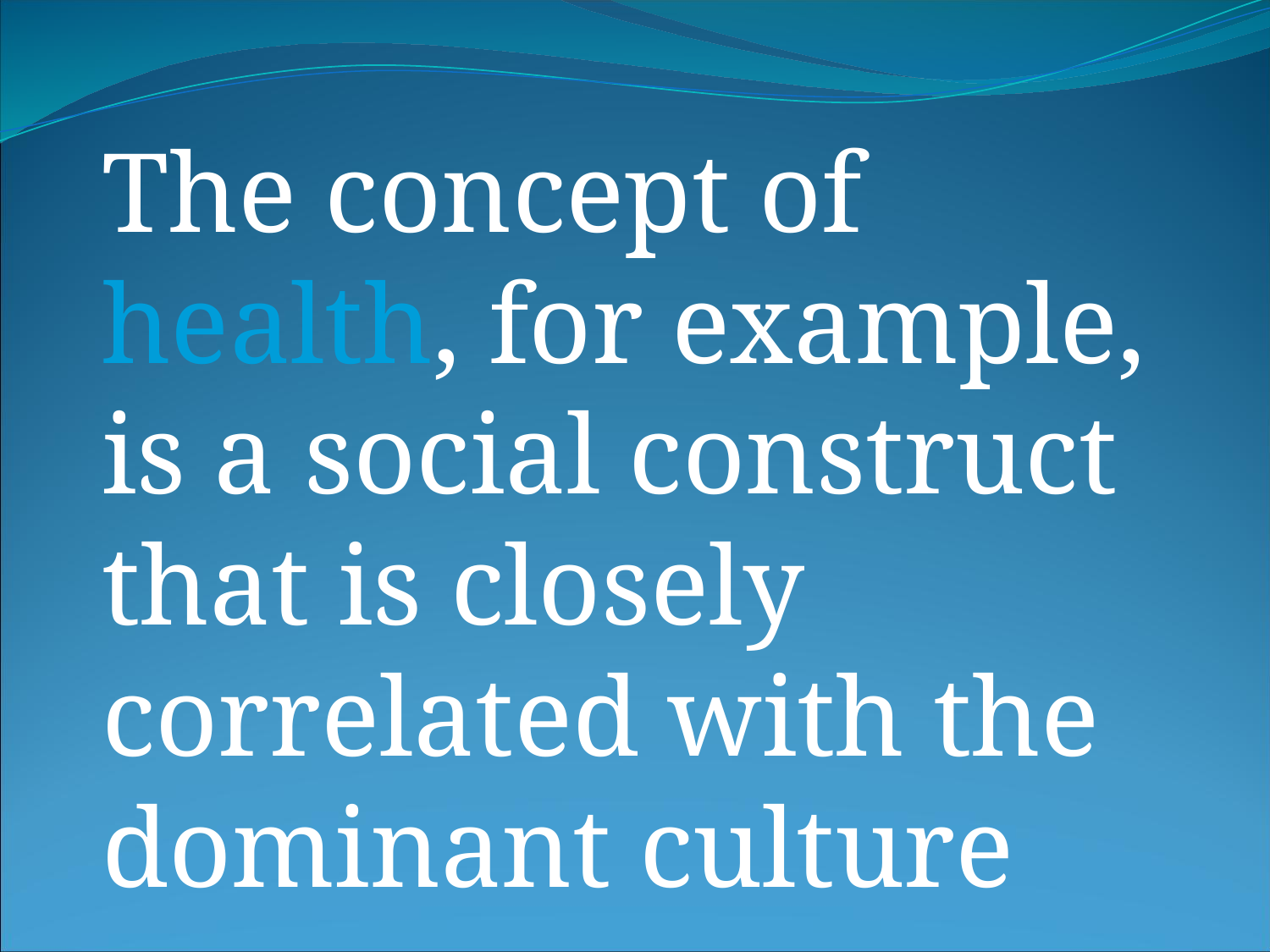

The concept of health, for example, is a social construct that is closely correlated with the dominant culture